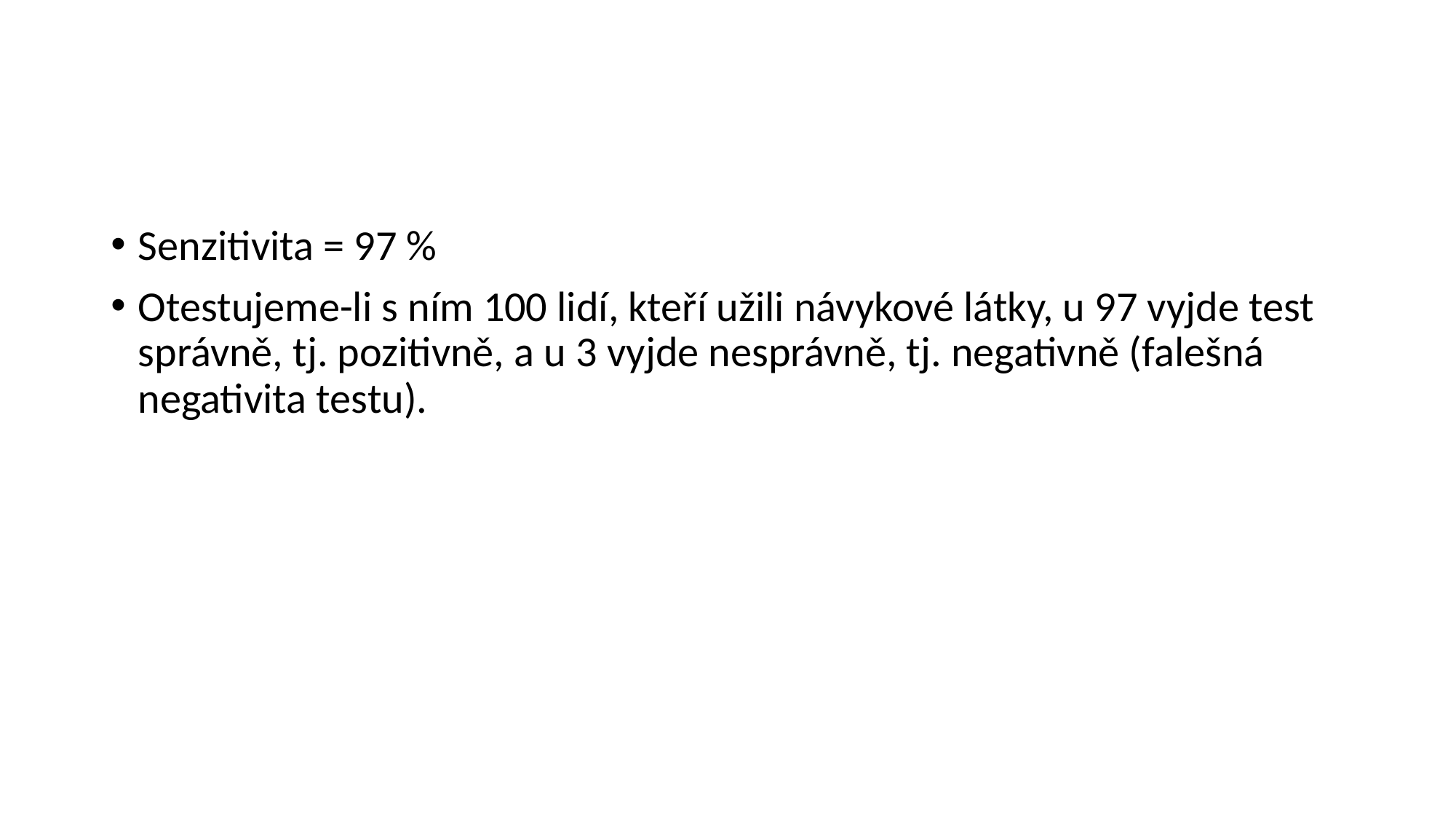

#
Senzitivita = 97 %
Otestujeme-li s ním 100 lidí, kteří užili návykové látky, u 97 vyjde test správně, tj. pozitivně, a u 3 vyjde nesprávně, tj. negativně (falešná negativita testu).